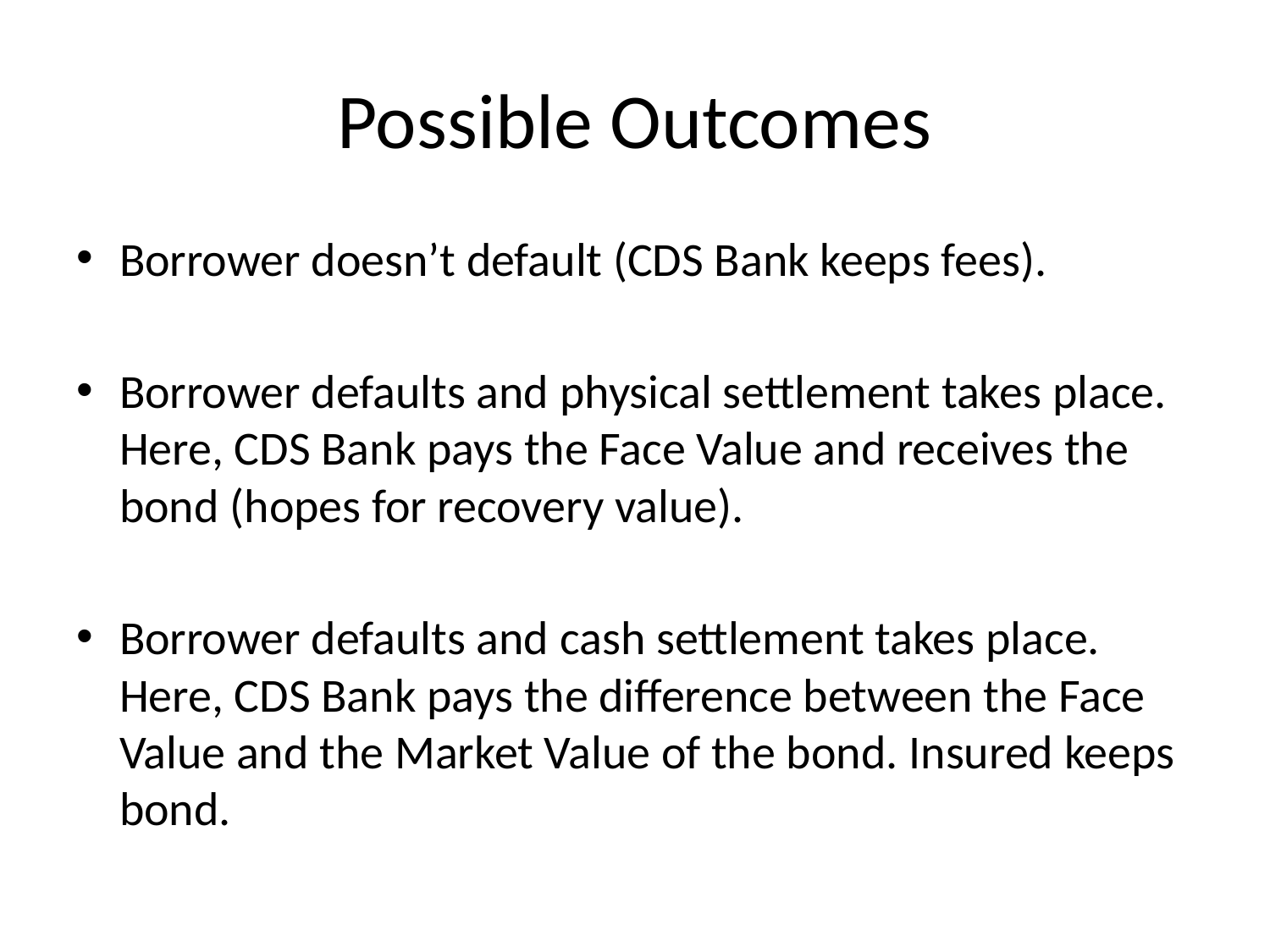

# Possible Outcomes
Borrower doesn’t default (CDS Bank keeps fees).

Borrower defaults and physical settlement takes place. Here, CDS Bank pays the Face Value and receives the bond (hopes for recovery value).

Borrower defaults and cash settlement takes place. Here, CDS Bank pays the difference between the Face Value and the Market Value of the bond. Insured keeps bond.